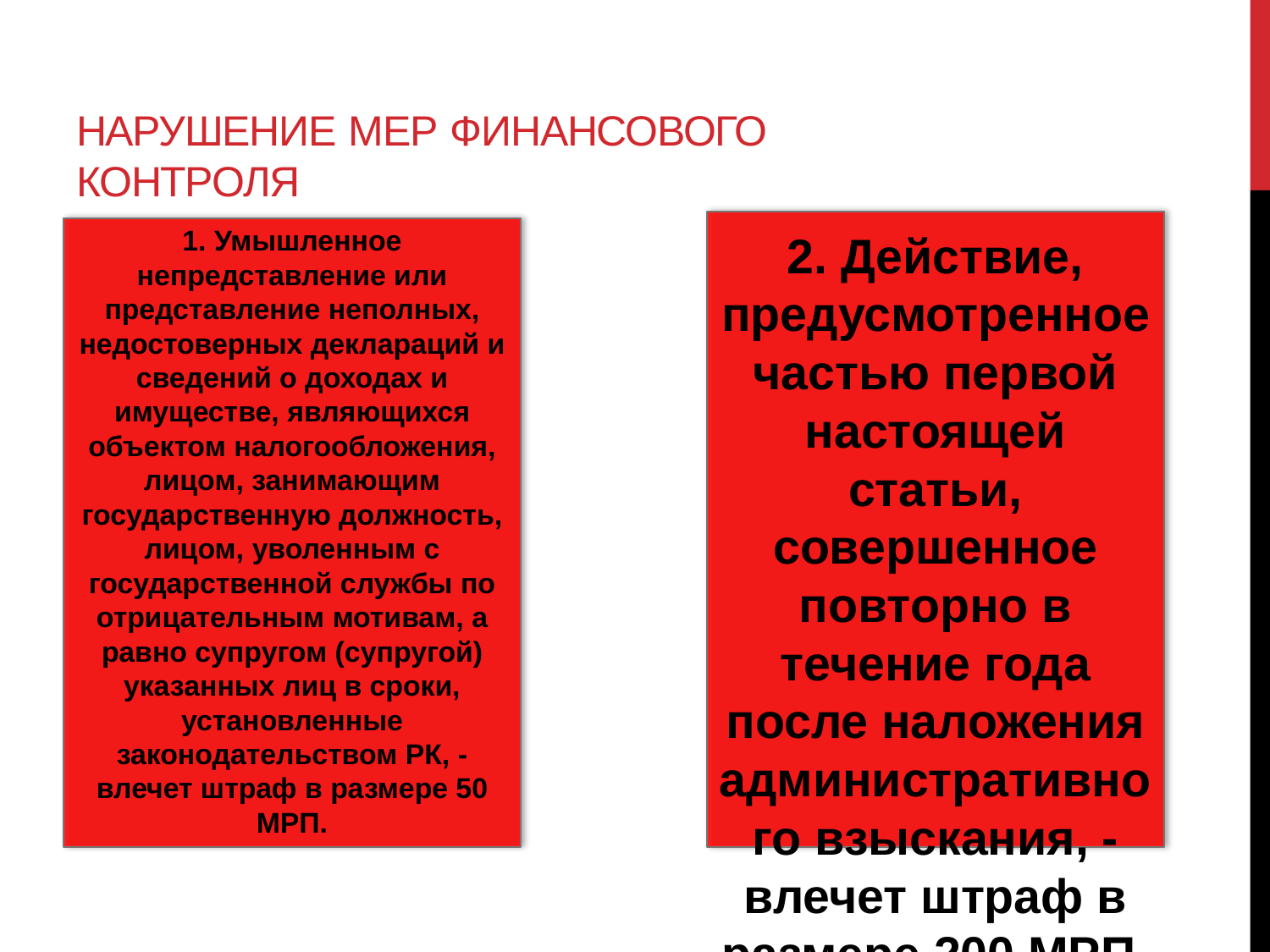

# Нарушение мер финансового контроля

1. Умышленное непредставление или представление неполных, недостоверных деклараций и сведений о доходах и имуществе, являющихся объектом налогообложения, лицом, занимающим государственную должность, лицом, уволенным с государственной службы по отрицательным мотивам, а равно супругом (супругой) указанных лиц в сроки, установленные законодательством РК, -влечет штраф в размере 50 МРП.

2. Действие, предусмотренное частью первой настоящей статьи, совершенное повторно в течение года после наложения административного взыскания, - влечет штраф в размере 200 МРП.